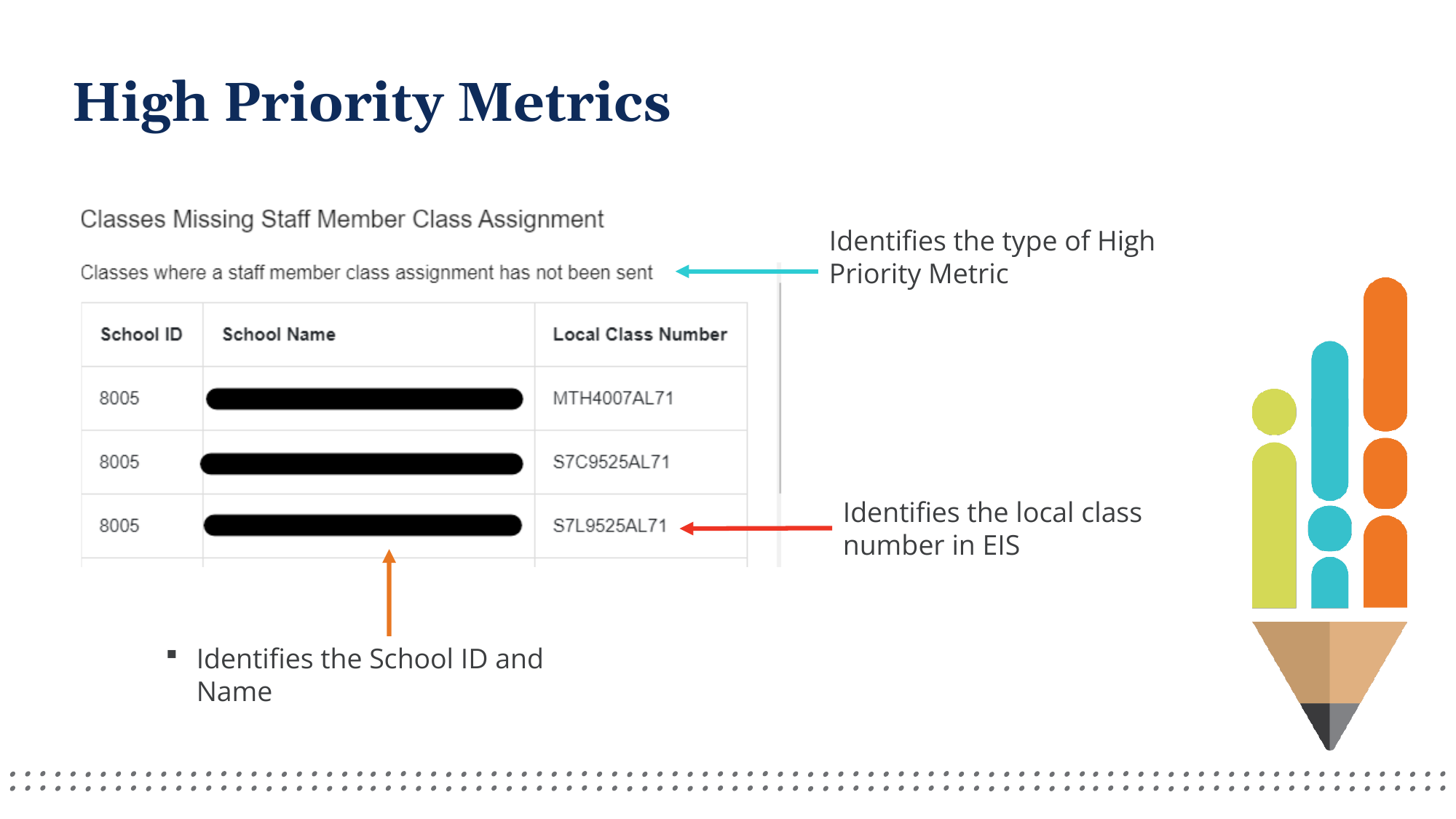

# High Priority Metrics

Identifies the type of High Priority Metric
Identifies the local class number in EIS
Identifies the School ID and Name